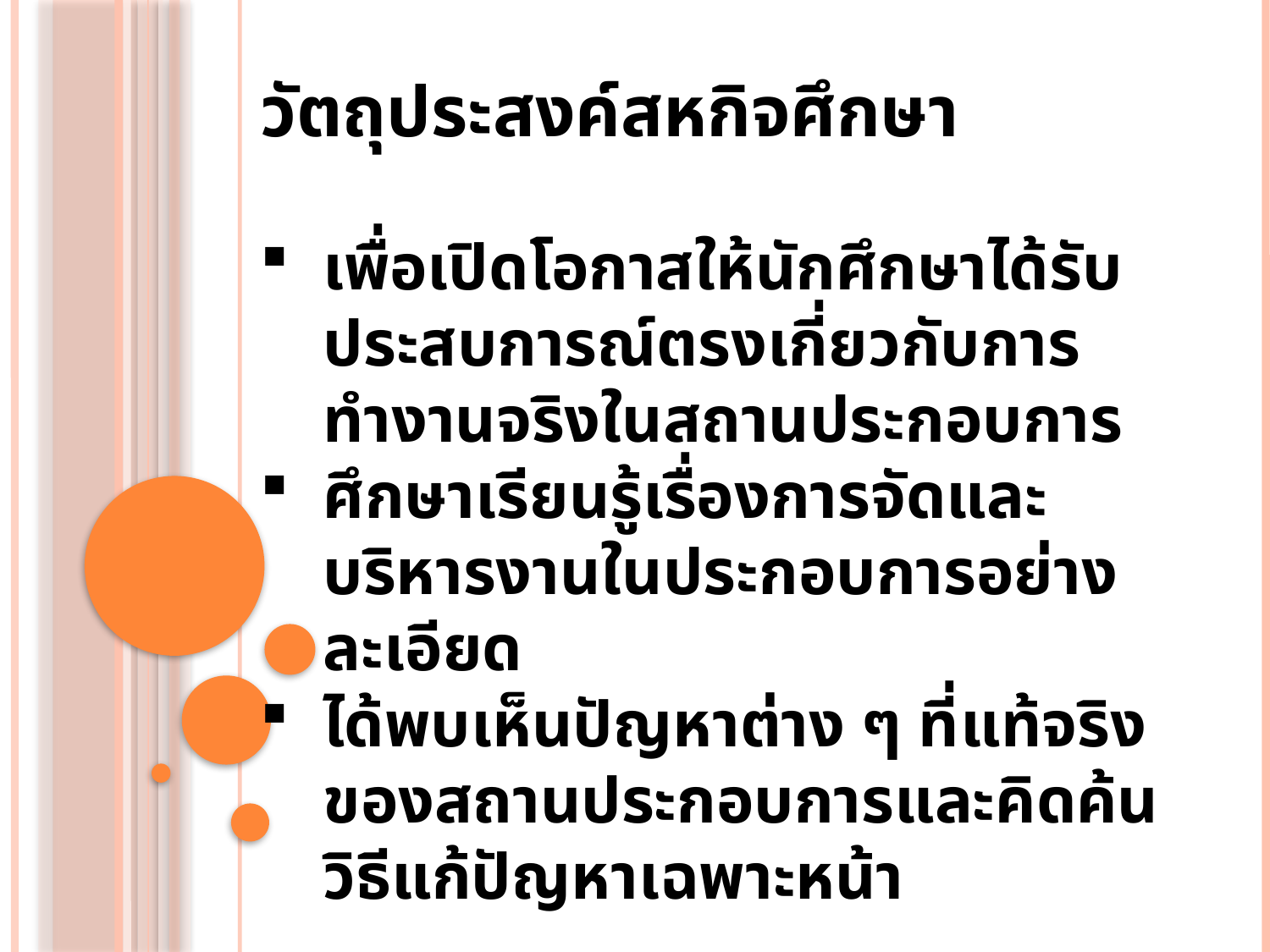

วัตถุประสงค์สหกิจศึกษา

เพื่อเปิดโอกาสให้นักศึกษาได้รับประสบการณ์ตรงเกี่ยวกับการทำงานจริงในสถานประกอบการ
ศึกษาเรียนรู้เรื่องการจัดและบริหารงานในประกอบการอย่างละเอียด
ได้พบเห็นปัญหาต่าง ๆ ที่แท้จริงของสถานประกอบการและคิดค้นวิธีแก้ปัญหาเฉพาะหน้า